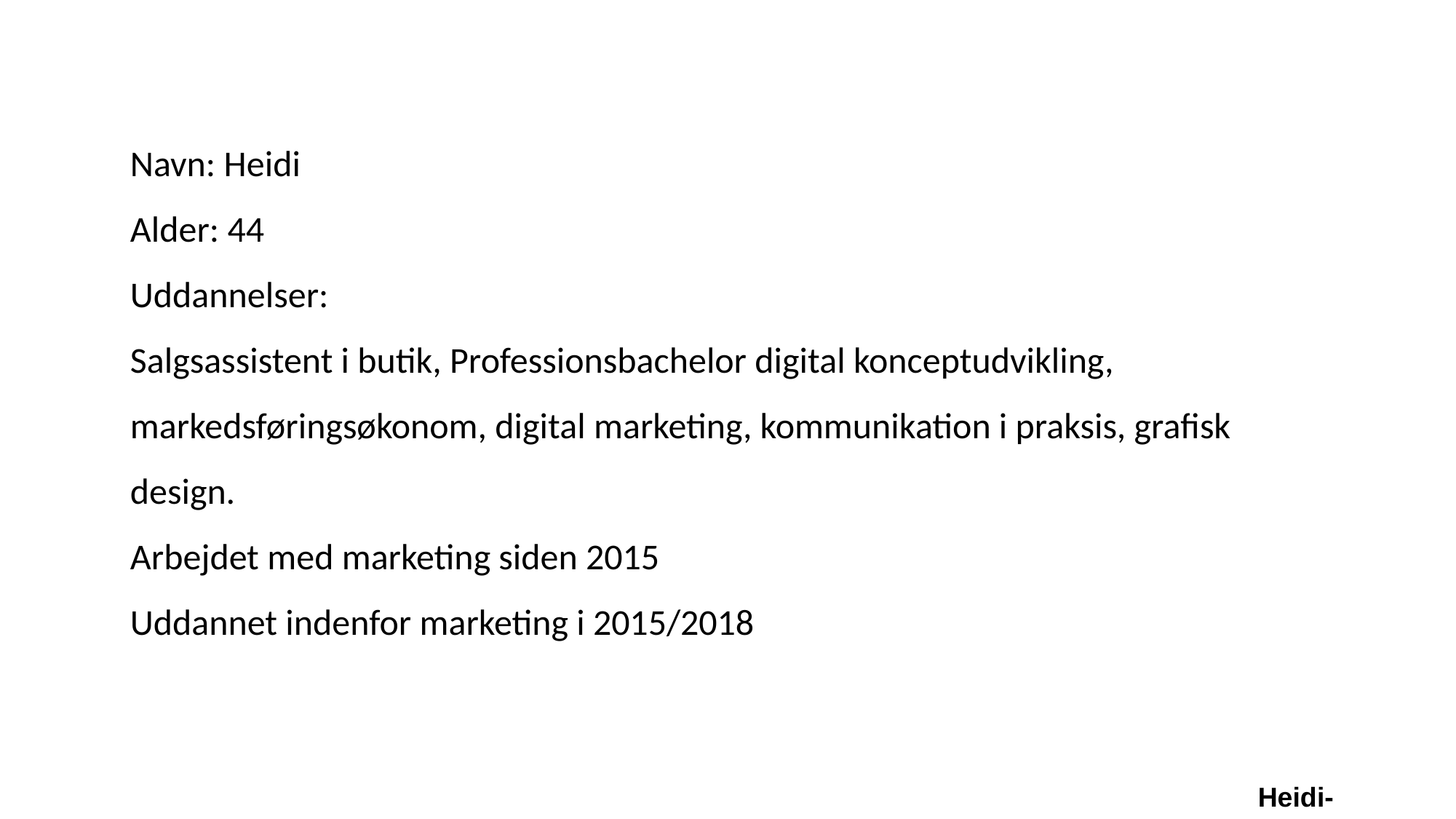

Navn: Heidi
Alder: 44
Uddannelser:
Salgsassistent i butik, Professionsbachelor digital konceptudvikling, markedsføringsøkonom, digital marketing, kommunikation i praksis, grafisk design.
Arbejdet med marketing siden 2015
Uddannet indenfor marketing i 2015/2018
Heidi-Lykke.dk
Heidi-Lykke.dk